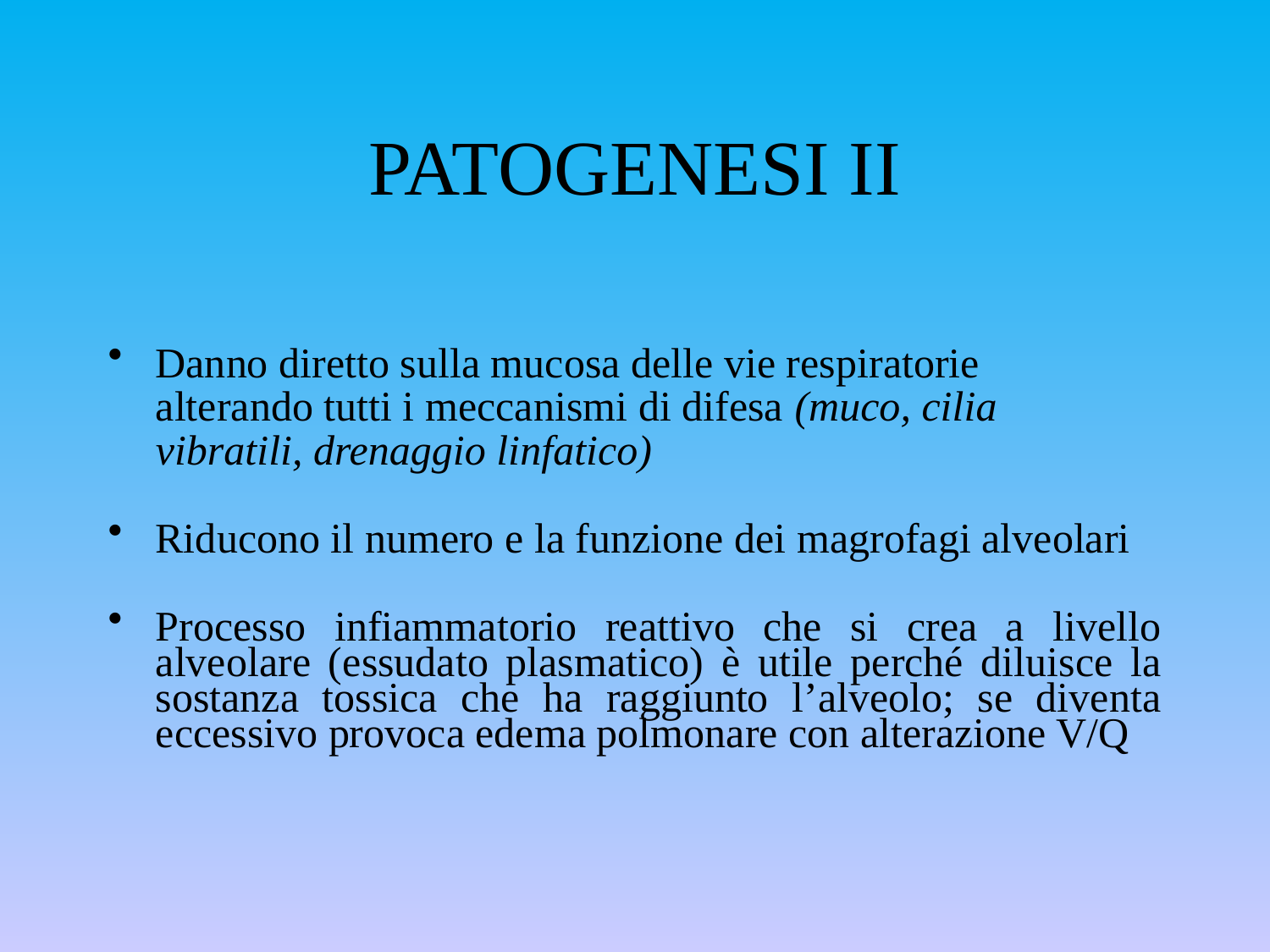

# PATOGENESI II

Danno diretto sulla mucosa delle vie respiratorie
	alterando tutti i meccanismi di difesa (muco, cilia
	vibratili, drenaggio linfatico)

Riducono il numero e la funzione dei magrofagi alveolari

Processo infiammatorio reattivo che si crea a livello alveolare (essudato plasmatico) è utile perché diluisce la sostanza tossica che ha raggiunto l’alveolo; se diventa eccessivo provoca edema polmonare con alterazione V/Q